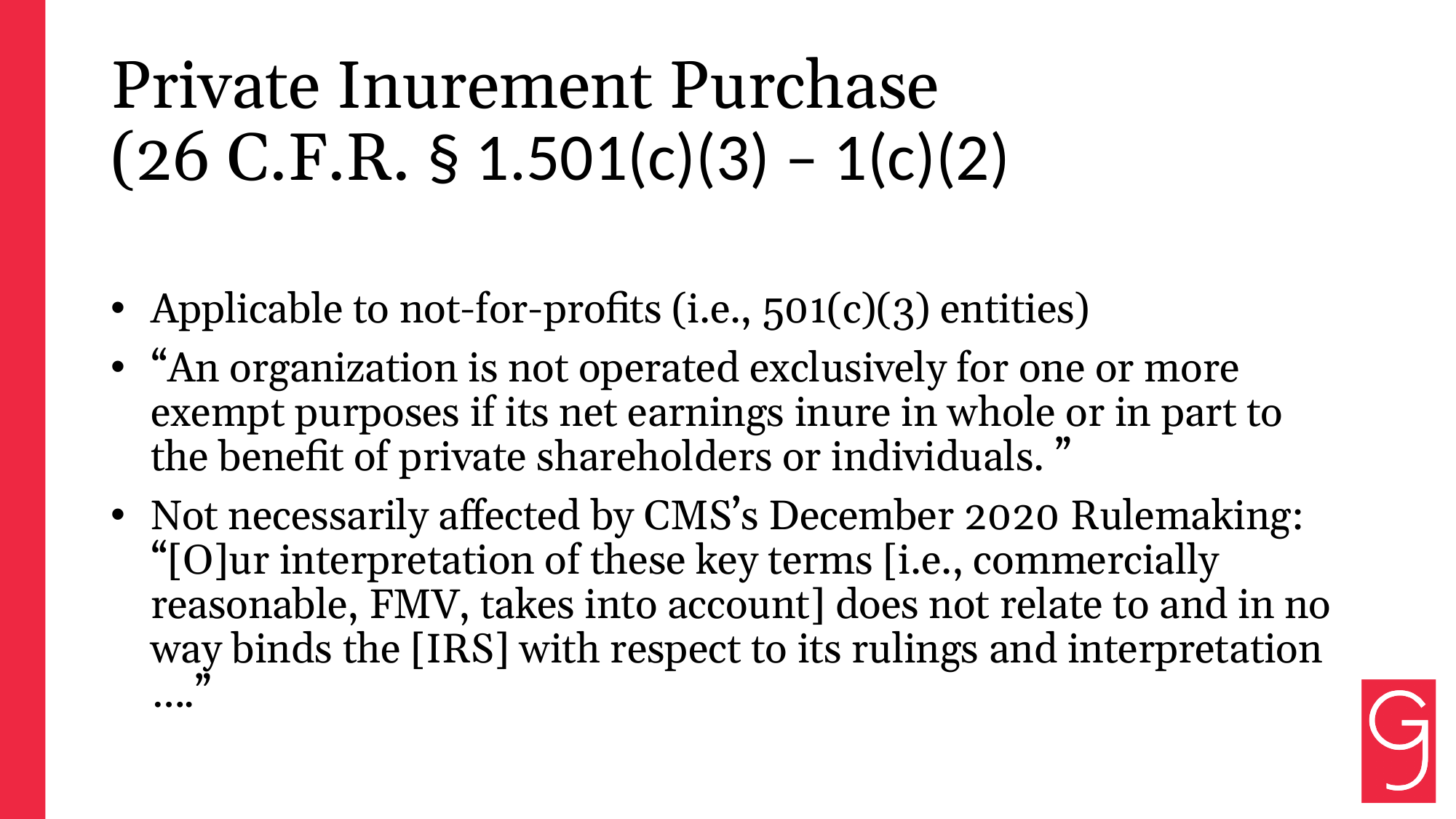

# Private Inurement Purchase (26 C.F.R. § 1.501(c)(3) – 1(c)(2)

Applicable to not-for-profits (i.e., 501(c)(3) entities)
“An organization is not operated exclusively for one or more exempt purposes if its net earnings inure in whole or in part to the benefit of private shareholders or individuals. ”
Not necessarily affected by CMS’s December 2020 Rulemaking: “[O]ur interpretation of these key terms [i.e., commercially reasonable, FMV, takes into account] does not relate to and in no way binds the [IRS] with respect to its rulings and interpretation ….”